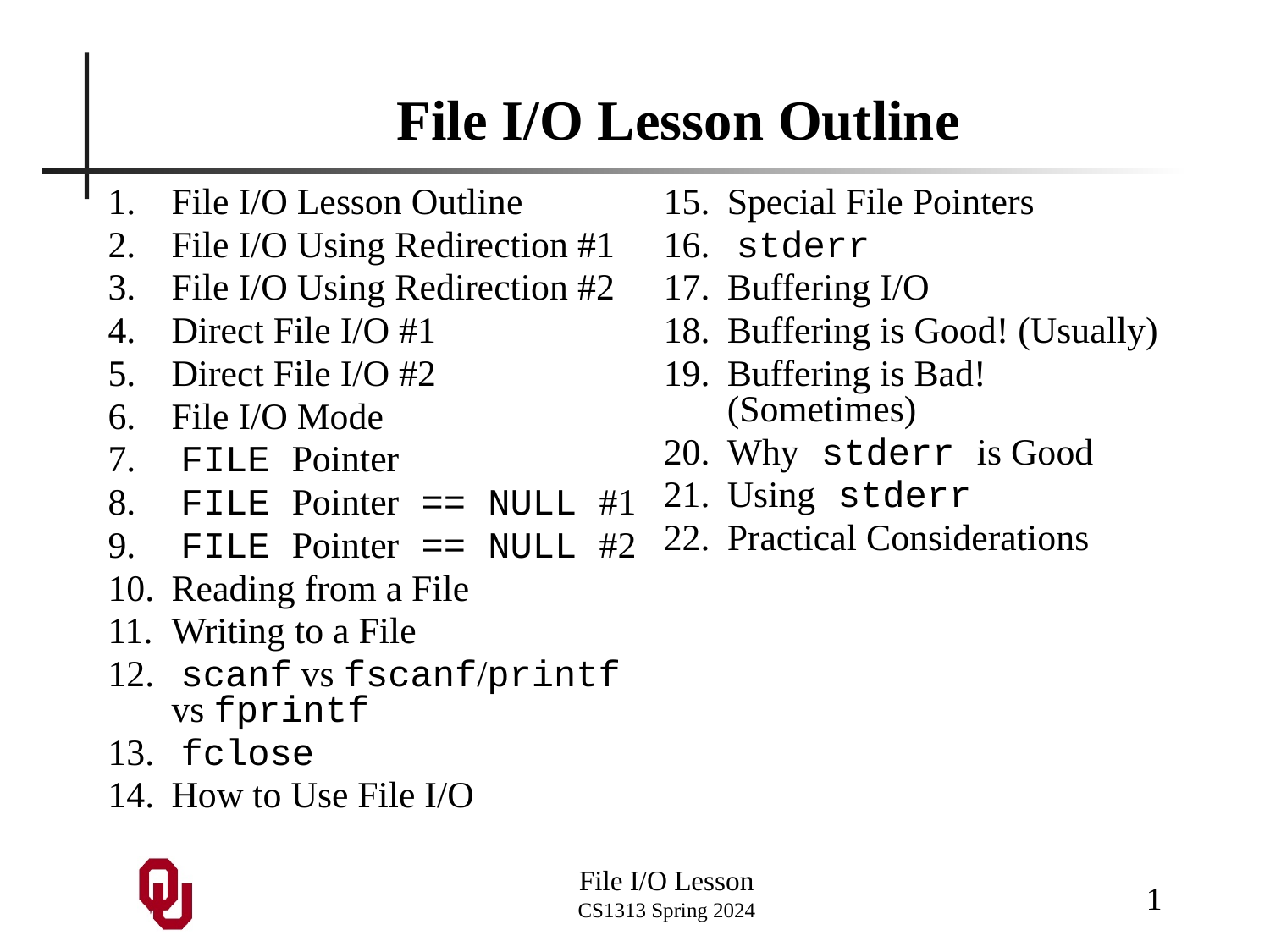

# File I/O Lesson Outline
File I/O Lesson Outline
File I/O Using Redirection #1
File I/O Using Redirection #2
Direct File I/O #1
Direct File I/O #2
File I/O Mode
 FILE Pointer
 FILE Pointer == NULL #1
 FILE Pointer == NULL #2
Reading from a File
Writing to a File
 scanf vs fscanf/printf vs fprintf
 fclose
How to Use File I/O
Special File Pointers
 stderr
Buffering I/O
Buffering is Good! (Usually)
Buffering is Bad! (Sometimes)
Why stderr is Good
Using stderr
Practical Considerations
1
File I/O Lesson
CS1313 Spring 2024